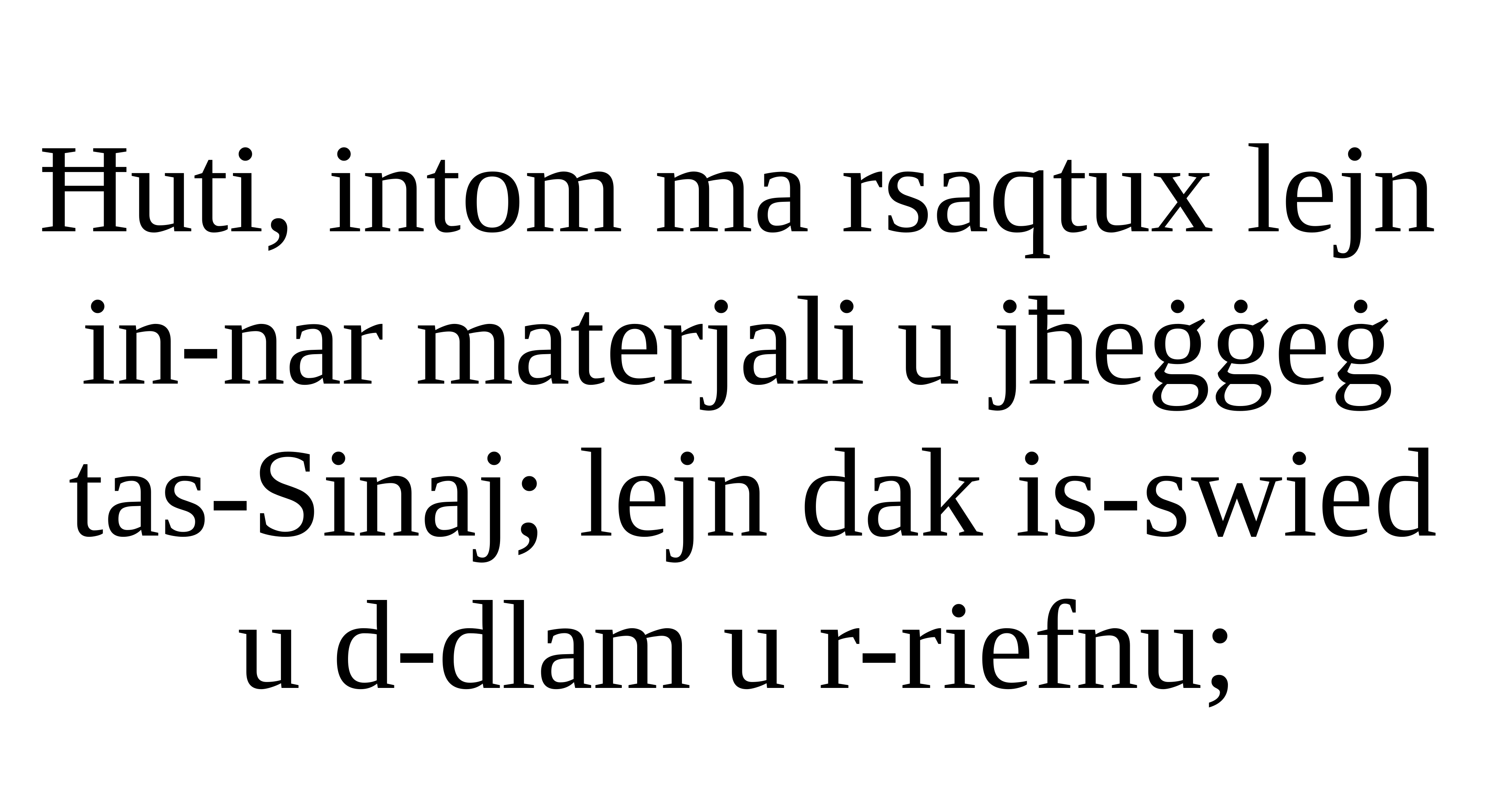

Ħuti, intom ma rsaqtux lejn
in-nar materjali u jħeġġeġ
tas-Sinaj; lejn dak is-swied u d-dlam u r-riefnu;